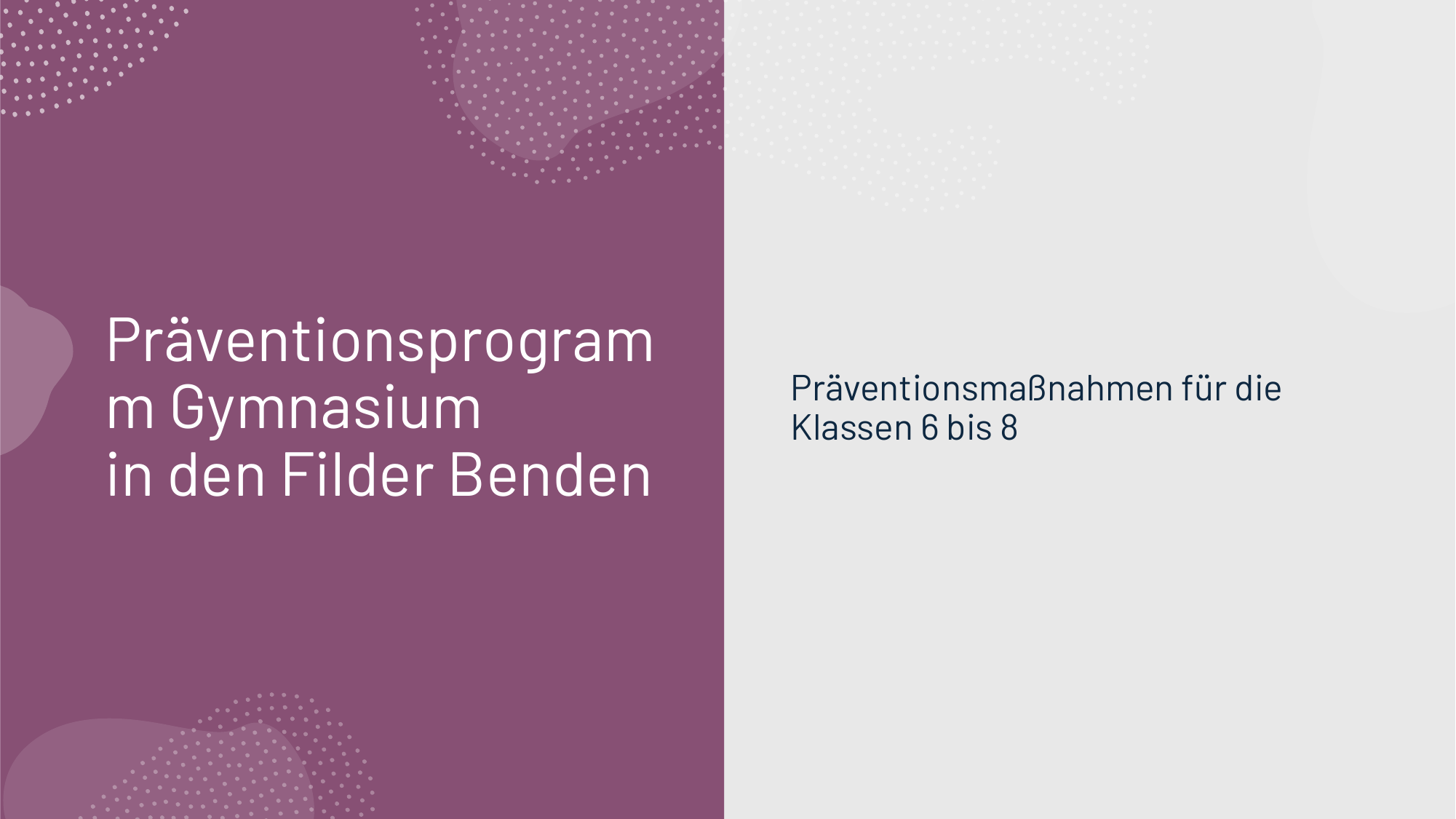

# Präventionsprogramm Gymnasium in den Filder Benden
Präventionsmaßnahmen für die Klassen 6 bis 8